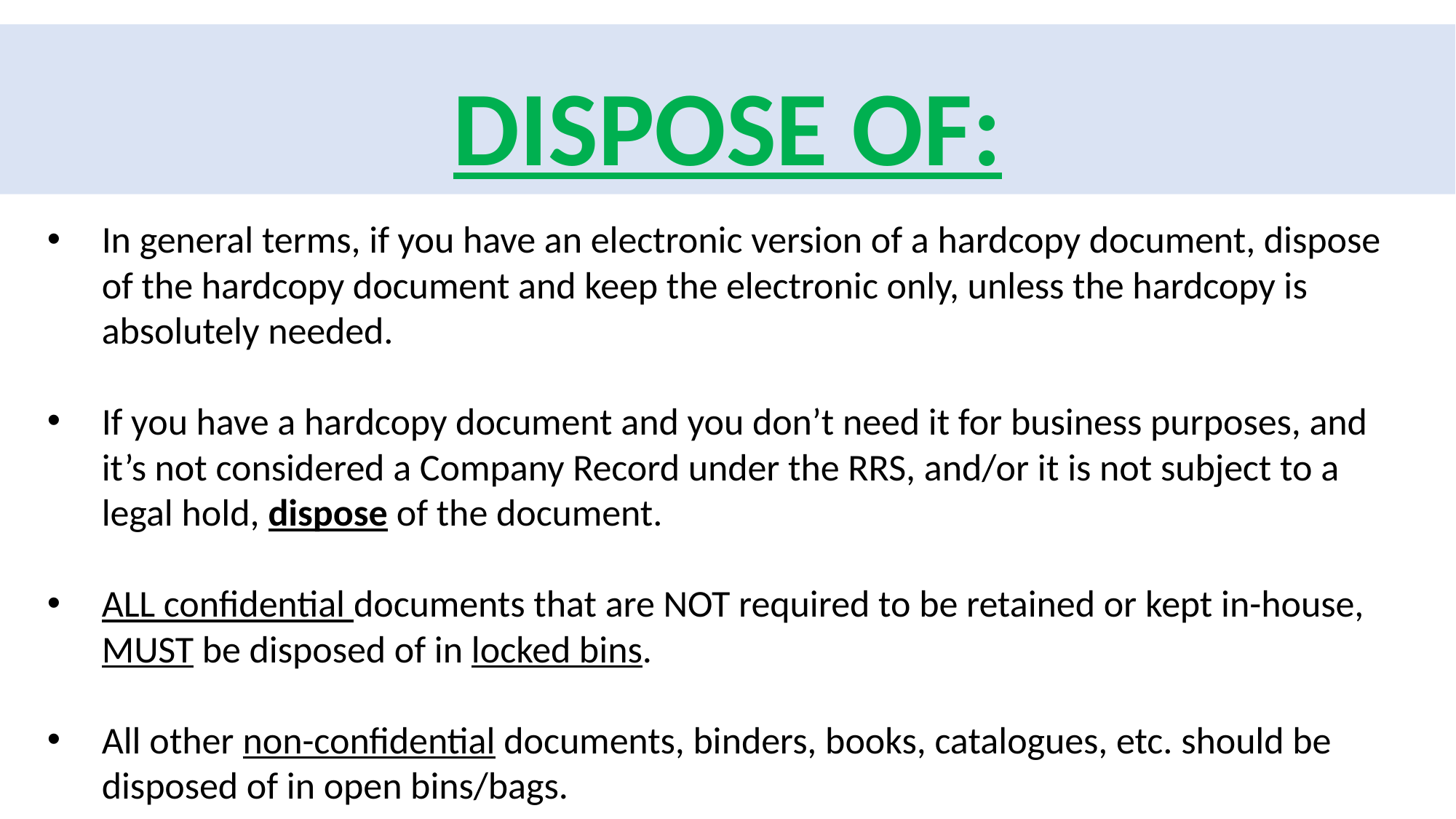

DISPOSE OF:

In general terms, if you have an electronic version of a hardcopy document, dispose of the hardcopy document and keep the electronic only, unless the hardcopy is absolutely needed.

If you have a hardcopy document and you don’t need it for business purposes, and it’s not considered a Company Record under the RRS, and/or it is not subject to a legal hold, dispose of the document.

ALL confidential documents that are NOT required to be retained or kept in-house, MUST be disposed of in locked bins.

All other non-confidential documents, binders, books, catalogues, etc. should be disposed of in open bins/bags.